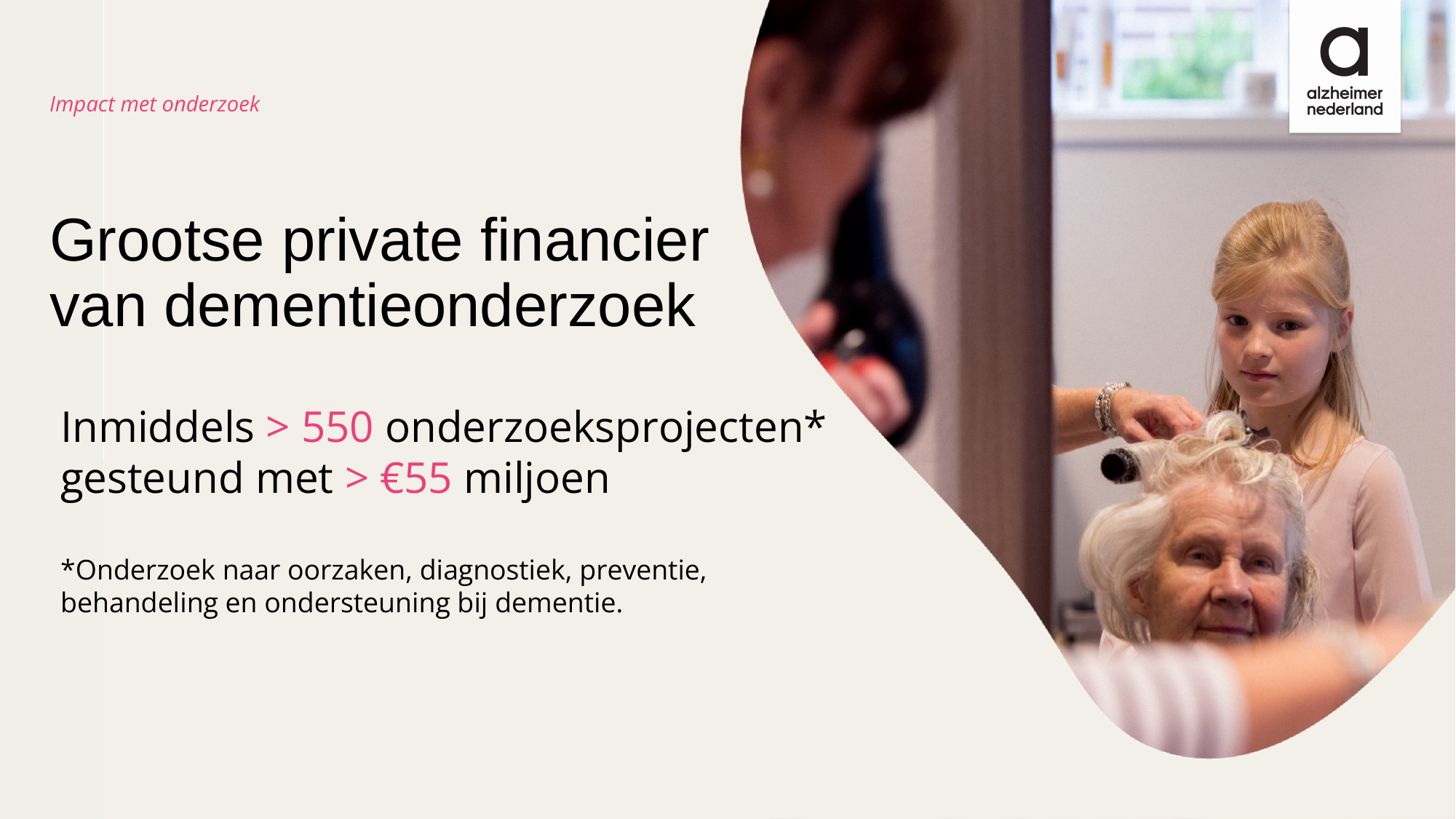

Impact met onderzoek
Grootse private financier
van dementieonderzoek
Inmiddels > 550 onderzoeksprojecten* gesteund met > €55 miljoen

*Onderzoek naar oorzaken, diagnostiek, preventie, behandeling en ondersteuning bij dementie.